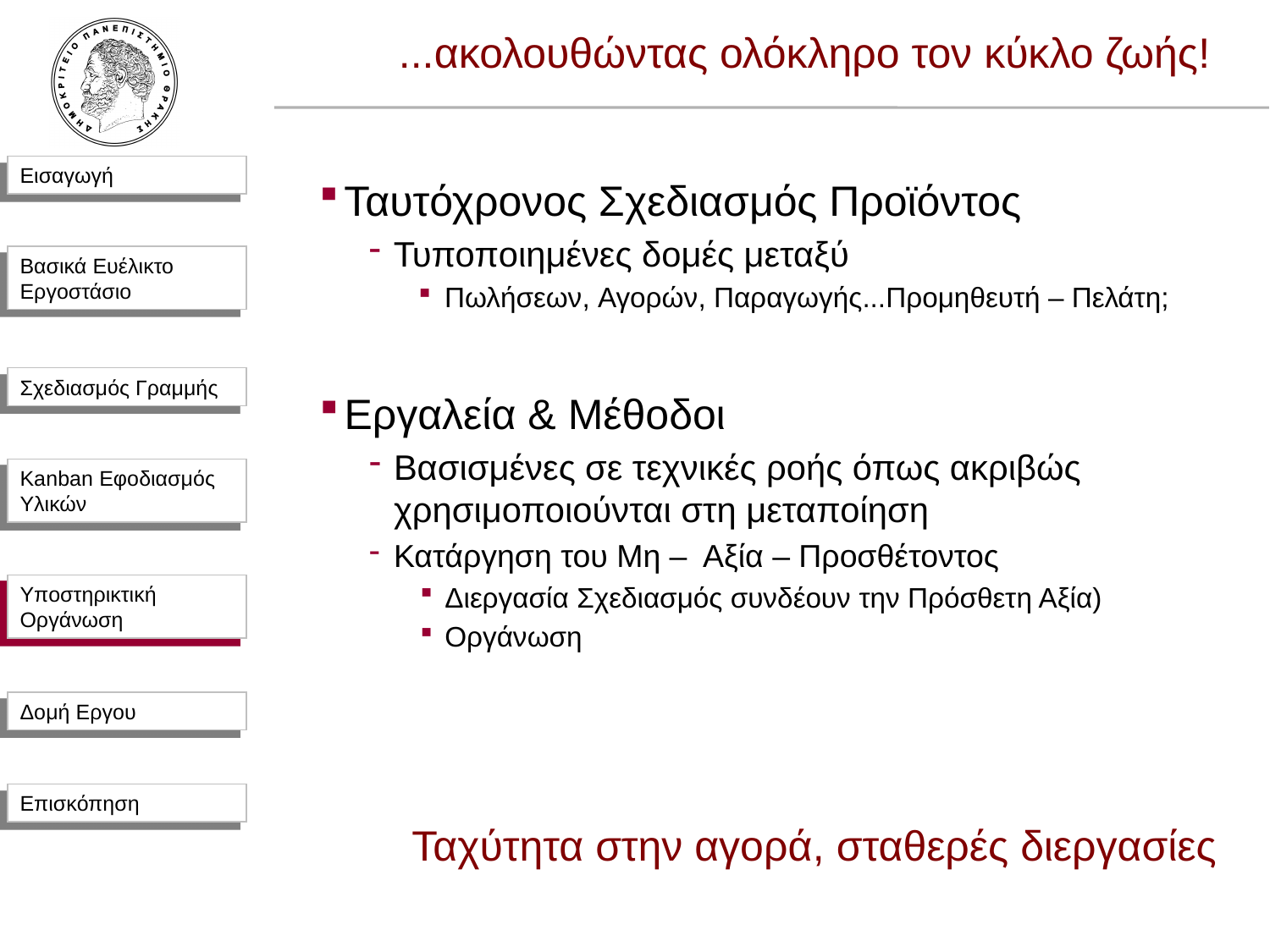

...ακολουθώντας ολόκληρο τον κύκλο ζωής!
Ταυτόχρονος Σχεδιασμός Προϊόντος
Τυποποιημένες δομές μεταξύ
Πωλήσεων, Αγορών, Παραγωγής...Προμηθευτή – Πελάτη;

Εργαλεία & Μέθοδοι
Βασισμένες σε τεχνικές ροής όπως ακριβώς χρησιμοποιούνται στη μεταποίηση
Κατάργηση του Μη –  Αξία – Προσθέτοντος
Διεργασία Σχεδιασμός συνδέουν την Πρόσθετη Αξία)
Οργάνωση
Υποστηρικτική Οργάνωση
Ταχύτητα στην αγορά, σταθερές διεργασίες